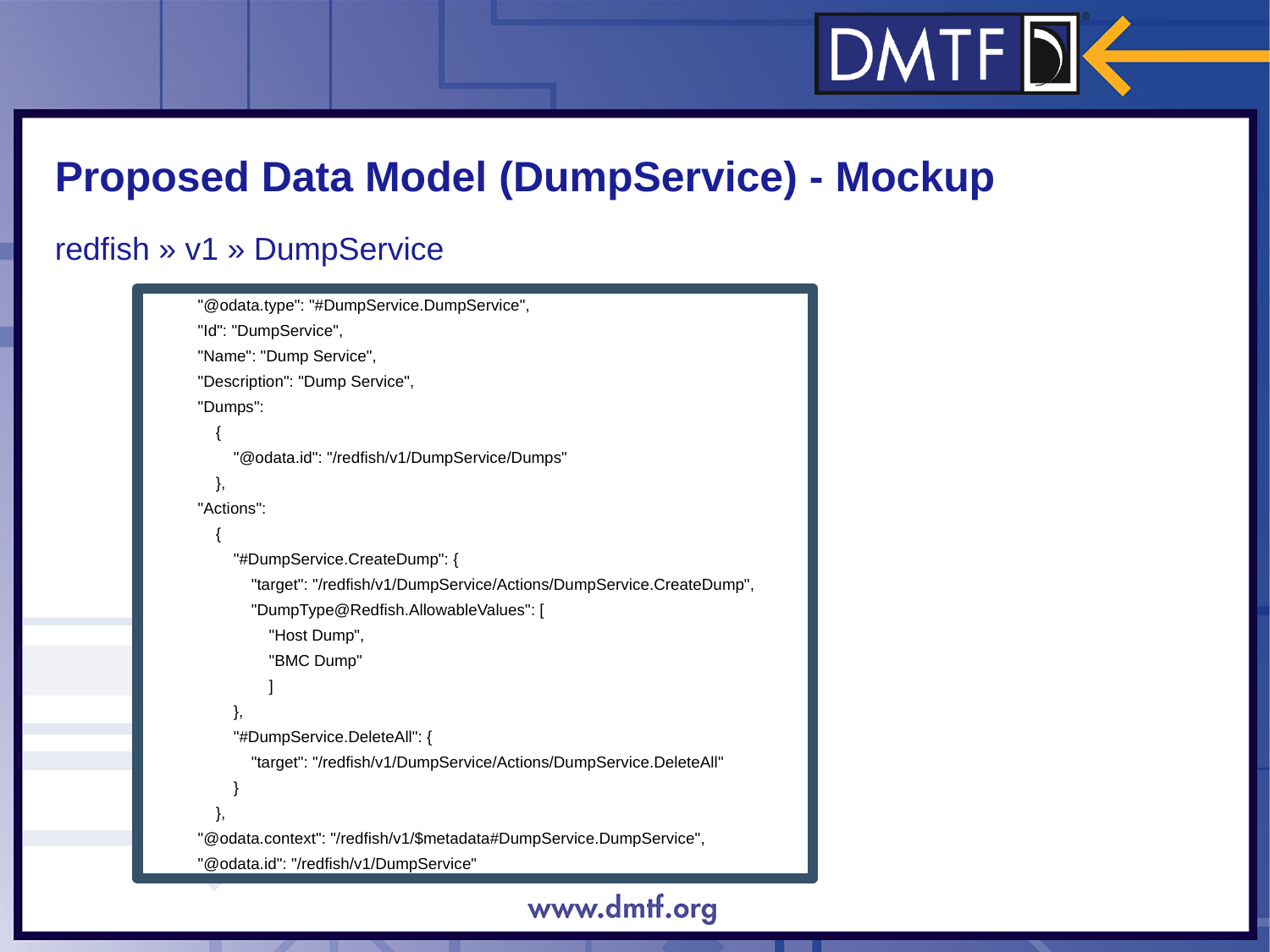

Proposed Data Model (DumpService) - Mockup
redfish » v1 » DumpService

"@odata.type": "#DumpService.DumpService",
"Id": "DumpService",
"Name": "Dump Service",
"Description": "Dump Service",
"Dumps":
    {
        "@odata.id": "/redfish/v1/DumpService/Dumps"
    },
"Actions":
    {
        "#DumpService.CreateDump": {
            "target": "/redfish/v1/DumpService/Actions/DumpService.CreateDump",
            "DumpType@Redfish.AllowableValues": [
                "Host Dump",
                "BMC Dump"
                ]
        },
        "#DumpService.DeleteAll": {
            "target": "/redfish/v1/DumpService/Actions/DumpService.DeleteAll"
        }
    },
"@odata.context": "/redfish/v1/$metadata#DumpService.DumpService",
"@odata.id": "/redfish/v1/DumpService"